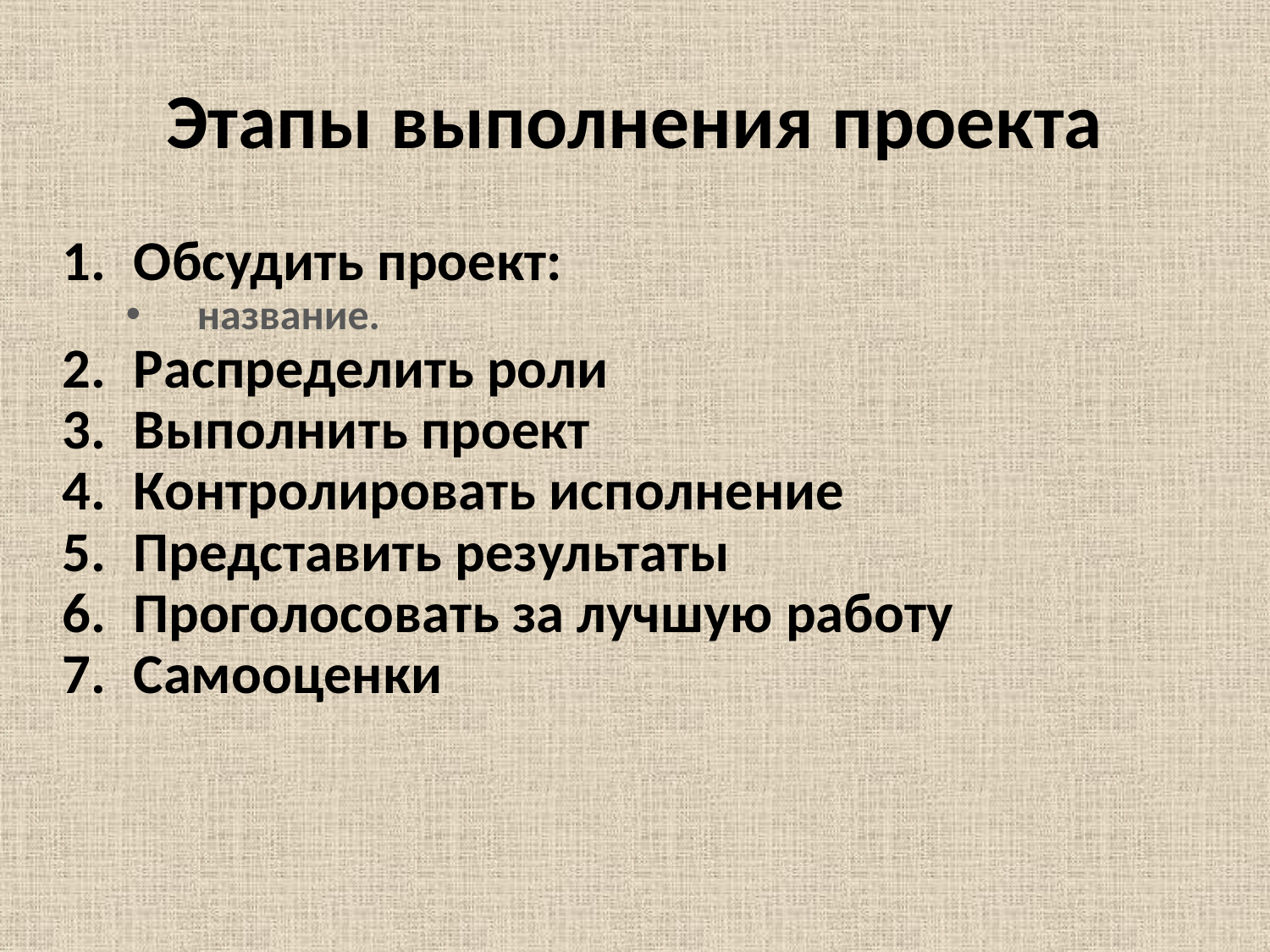

# Этапы выполнения проекта
Обсудить проект:
название.
Распределить роли
Выполнить проект
Контролировать исполнение
Представить результаты
Проголосовать за лучшую работу
Самооценки